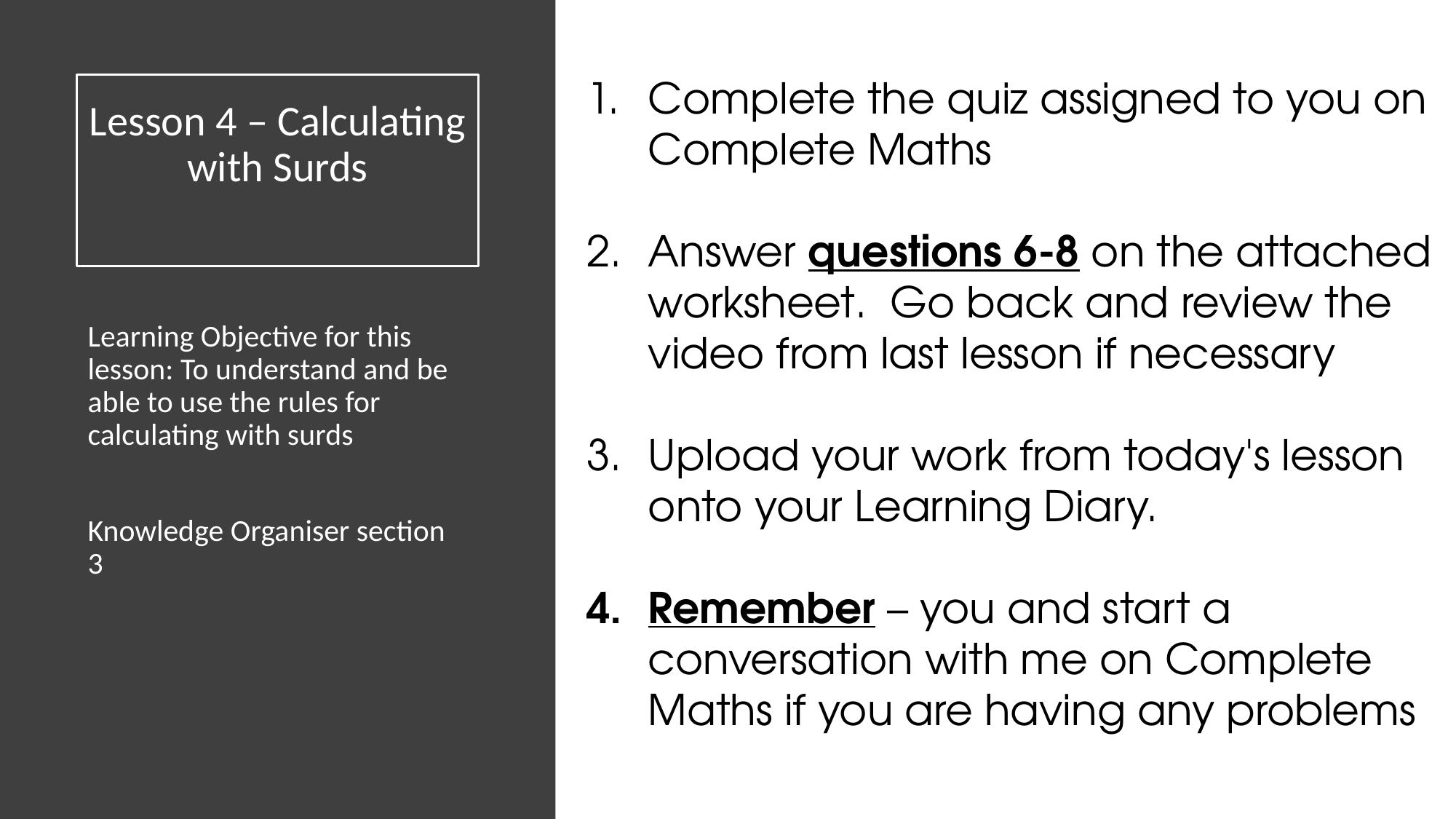

Mat

Click to add text
Complete the quiz assigned to you on Complete Maths

Answer questions 6-8 on the attached worksheet.  Go back and review the video from last lesson if necessary

Upload your work from today's lesson onto your Learning Diary.

Remember – you and start a conversation with me on Complete Maths if you are having any problems
# Lesson 4 – Calculating with Surds
Learning Objective for this lesson: To understand and be able to use the rules for calculating with surds

Knowledge Organiser section 3